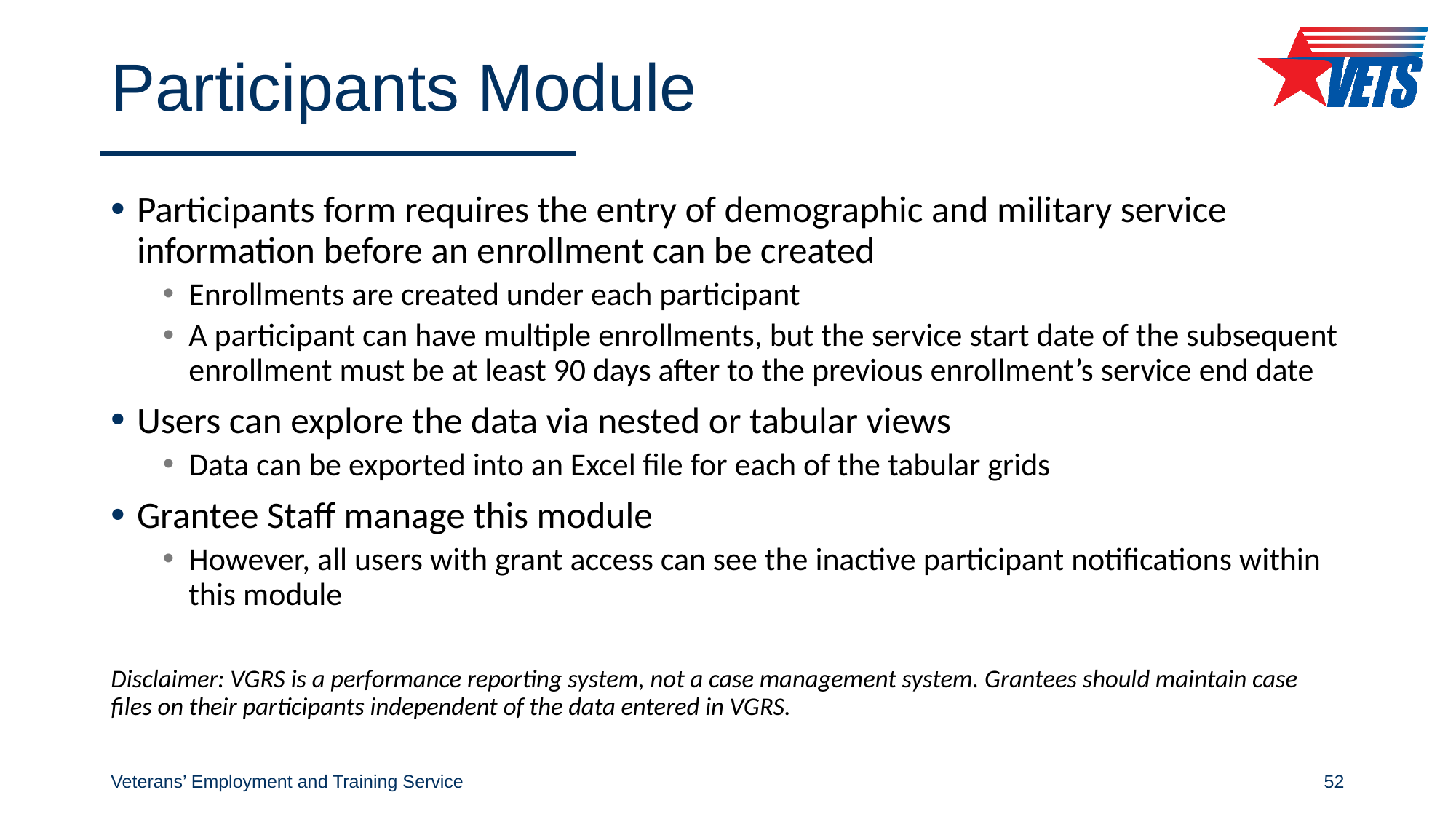

# Participants Module
Participants form requires the entry of demographic and military service information before an enrollment can be created
Enrollments are created under each participant
A participant can have multiple enrollments, but the service start date of the subsequent enrollment must be at least 90 days after to the previous enrollment’s service end date
Users can explore the data via nested or tabular views
Data can be exported into an Excel file for each of the tabular grids
Grantee Staff manage this module
However, all users with grant access can see the inactive participant notifications within this module

Disclaimer: VGRS is a performance reporting system, not a case management system. Grantees should maintain case files on their participants independent of the data entered in VGRS.
Veterans’ Employment and Training Service
52